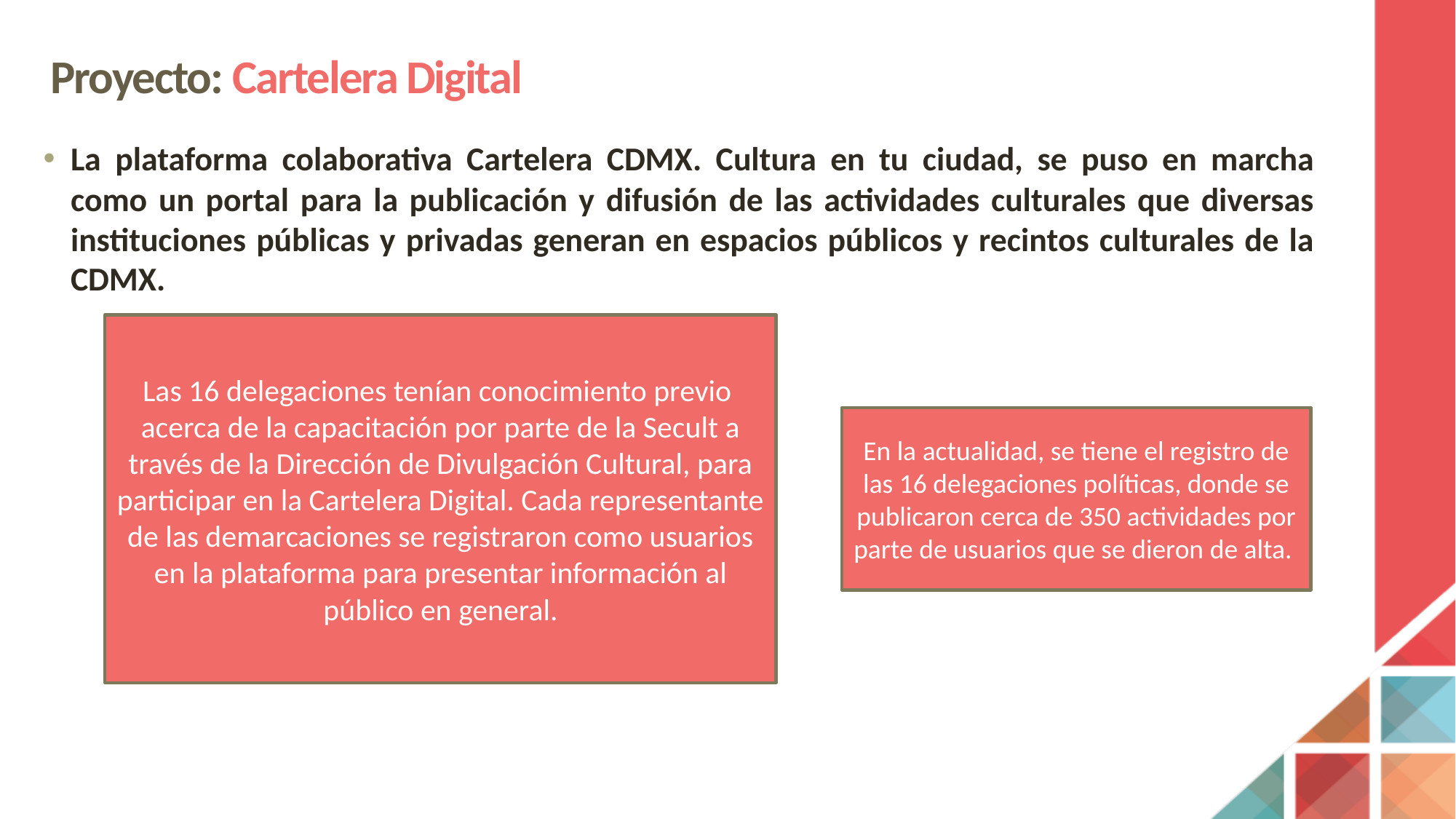

# Proyecto: Cartelera Digital
La plataforma colaborativa Cartelera CDMX. Cultura en tu ciudad, se puso en marcha como un portal para la publicación y difusión de las actividades culturales que diversas instituciones públicas y privadas generan en espacios públicos y recintos culturales de la CDMX.

Las 16 delegaciones tenían conocimiento previo  acerca de la capacitación por parte de la Secult a través de la Dirección de Divulgación Cultural, para participar en la Cartelera Digital. Cada representante de las demarcaciones se registraron como usuarios en la plataforma para presentar información al público en general.
En la actualidad, se tiene el registro de las 16 delegaciones políticas, donde se publicaron cerca de 350 actividades por parte de usuarios que se dieron de alta.